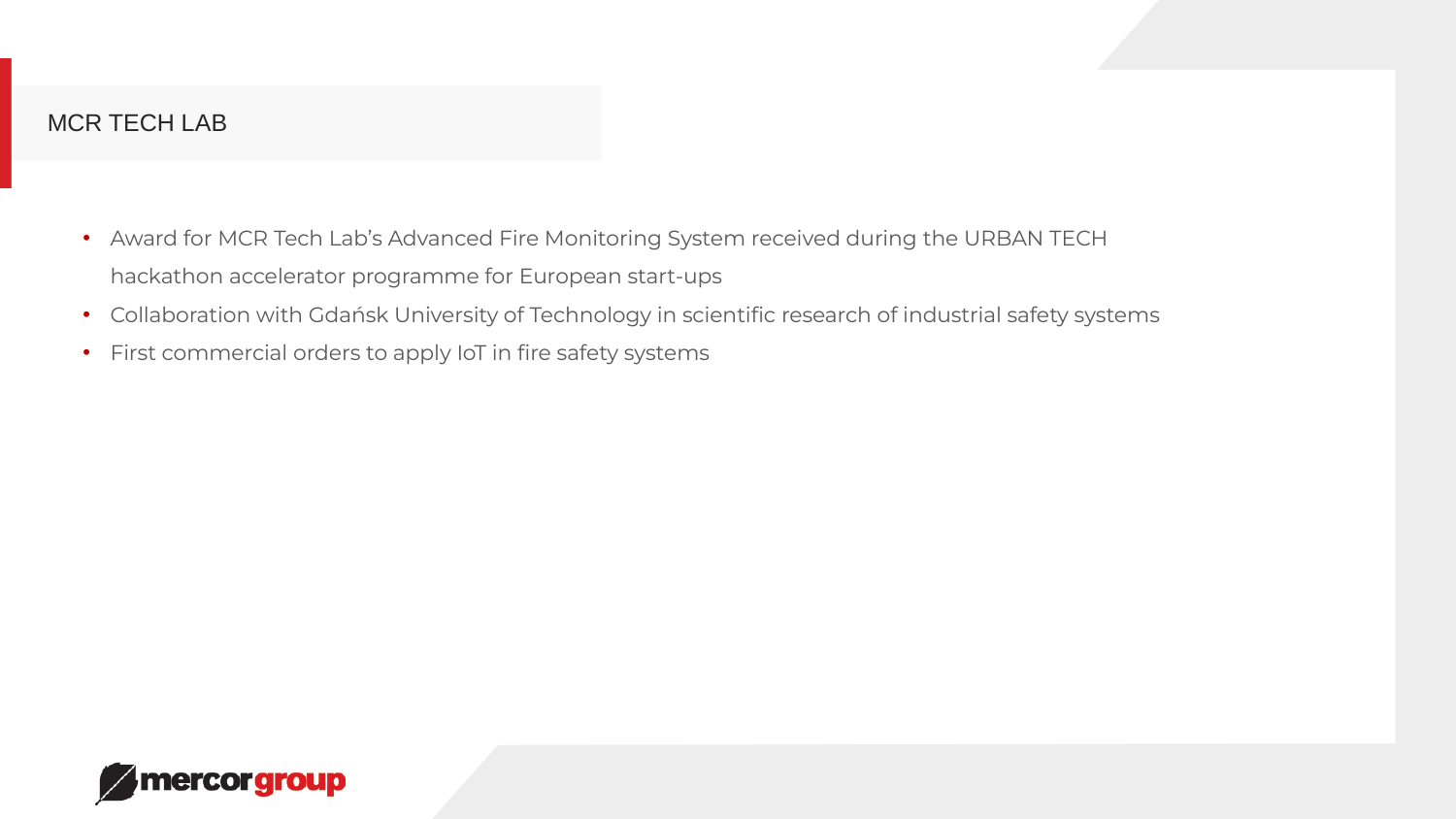

01.
MCR TECH LAB
Award for MCR Tech Lab’s Advanced Fire Monitoring System received during the URBAN TECH hackathon accelerator programme for European start-ups
Collaboration with Gdańsk University of Technology in scientific research of industrial safety systems
First commercial orders to apply IoT in fire safety systems